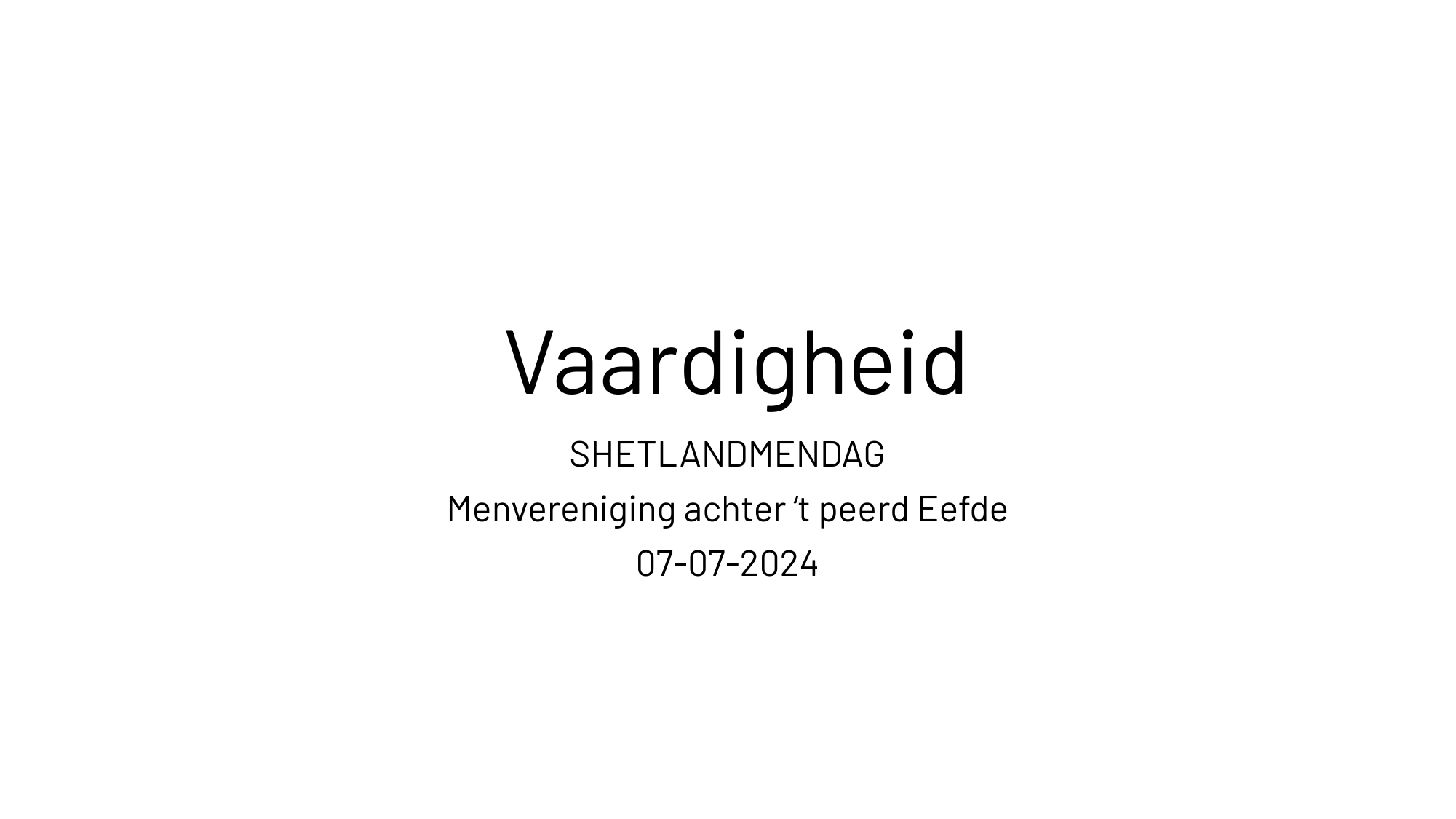

# Vaardigheid
SHETLANDMENDAG
Menvereniging achter ‘t peerd Eefde
07-07-2024